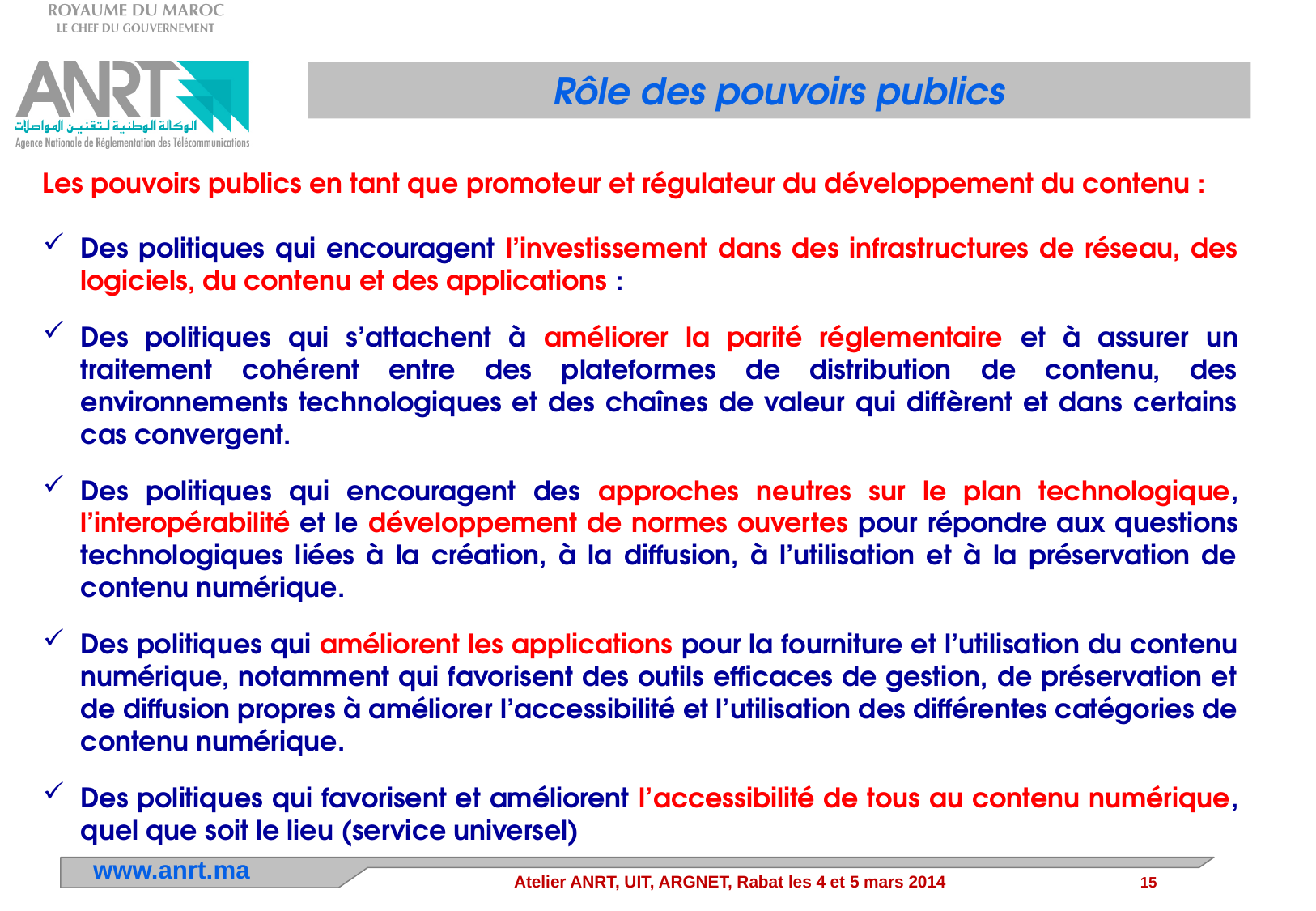

Rôle des pouvoirs publics
Les pouvoirs publics en tant que promoteur et régulateur du développement du contenu :

Des politiques qui encouragent l’investissement dans des infrastructures de réseau, des logiciels, du contenu et des applications :

Des politiques qui s’attachent à améliorer la parité réglementaire et à assurer un traitement cohérent entre des plateformes de distribution de contenu, des environnements technologiques et des chaînes de valeur qui diffèrent et dans certains cas convergent.

Des politiques qui encouragent des approches neutres sur le plan technologique, l’interopérabilité et le développement de normes ouvertes pour répondre aux questions technologiques liées à la création, à la diffusion, à l’utilisation et à la préservation de contenu numérique.

Des politiques qui améliorent les applications pour la fourniture et l’utilisation du contenu numérique, notamment qui favorisent des outils efficaces de gestion, de préservation et de diffusion propres à améliorer l’accessibilité et l’utilisation des différentes catégories de contenu numérique.

Des politiques qui favorisent et améliorent l’accessibilité de tous au contenu numérique, quel que soit le lieu (service universel)